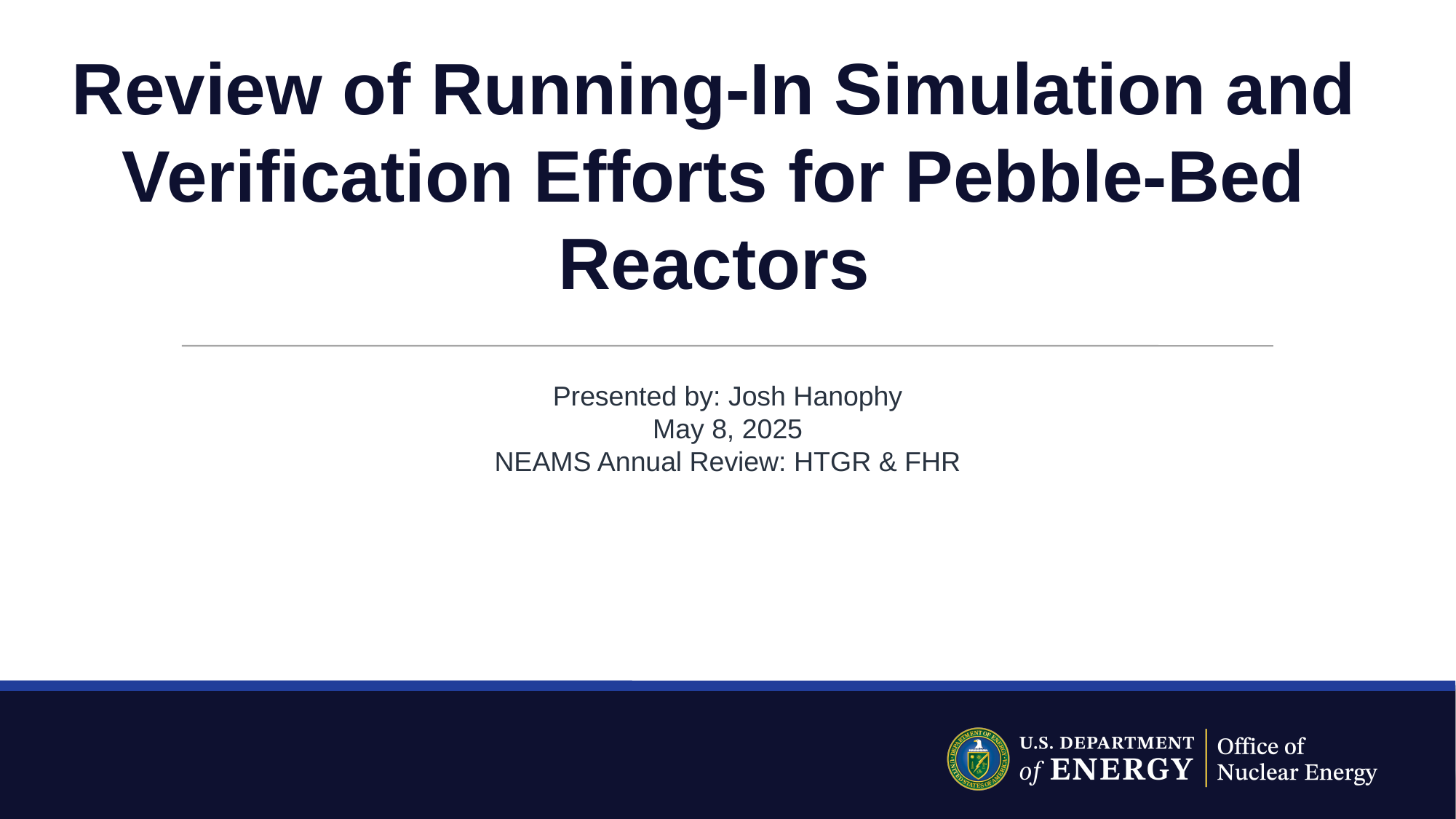

# Review of Running-In Simulation and Verification Efforts for Pebble-Bed Reactors
Presented by: Josh Hanophy
May 8, 2025
NEAMS Annual Review: HTGR & FHR